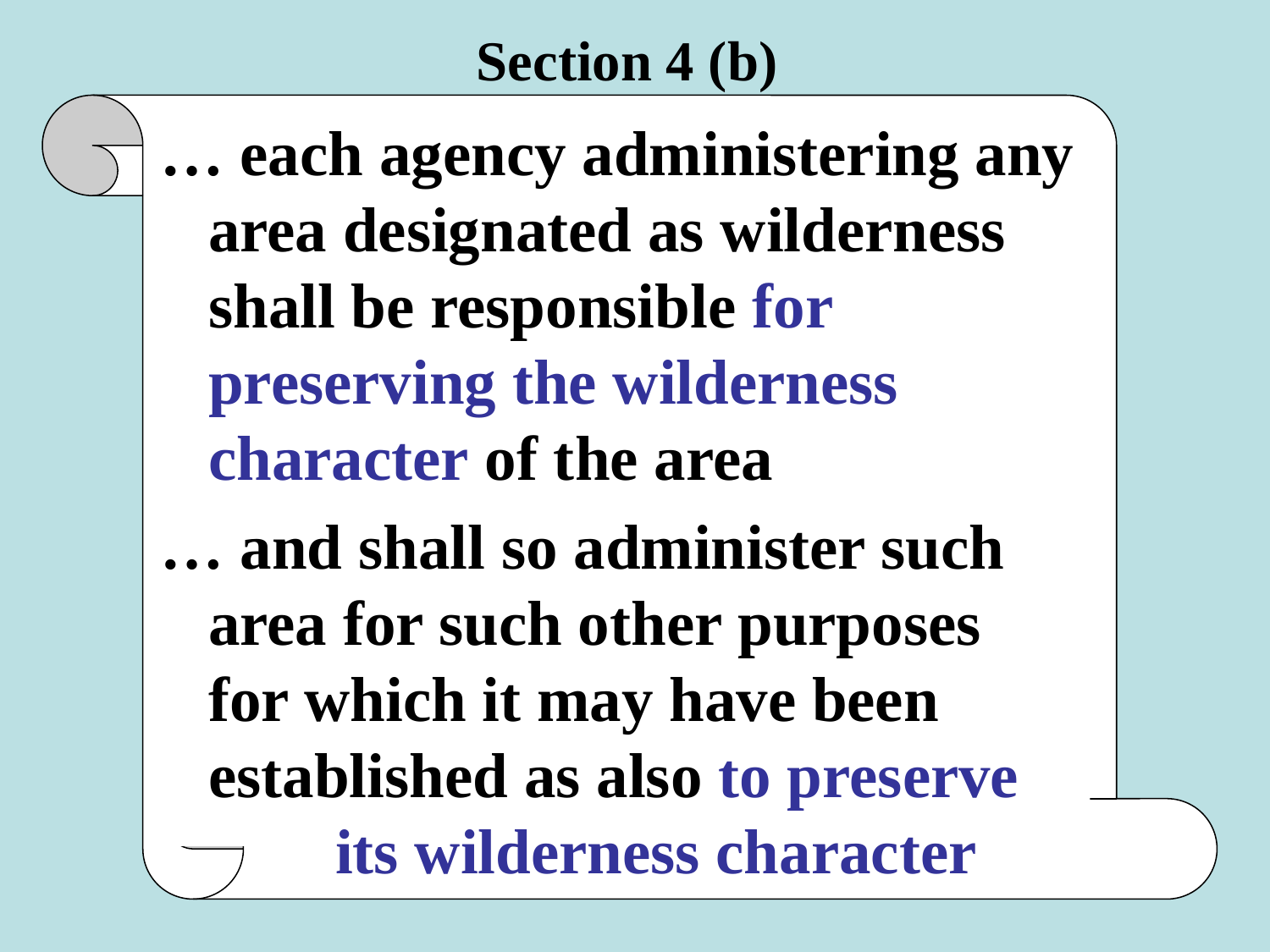

# Section 4 (b)

… each agency administering any area designated as wilderness shall be responsible for preserving the wilderness character of the area
… and shall so administer such area for such other purposes for which it may have been established as also to preserve         	its wilderness character